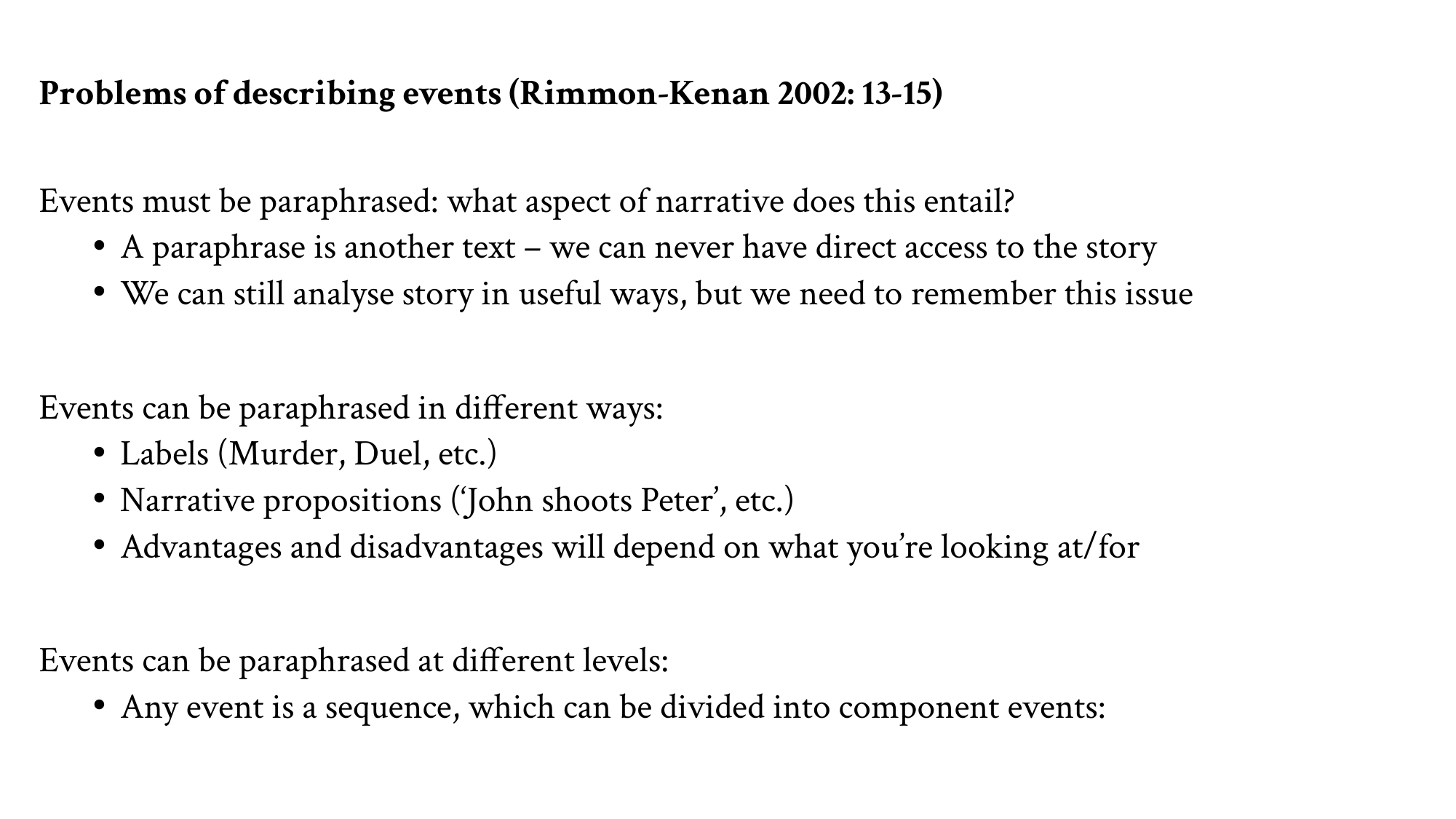

Problems of describing events (Rimmon-Kenan 2002: 13-15)

Events must be paraphrased: what aspect of narrative does this entail?
A paraphrase is another text – we can never have direct access to the story
We can still analyse story in useful ways, but we need to remember this issue

Events can be paraphrased in different ways:
Labels (Murder, Duel, etc.)
Narrative propositions (‘John shoots Peter’, etc.)
Advantages and disadvantages will depend on what you’re looking at/for

Events can be paraphrased at different levels:
Any event is a sequence, which can be divided into component events: